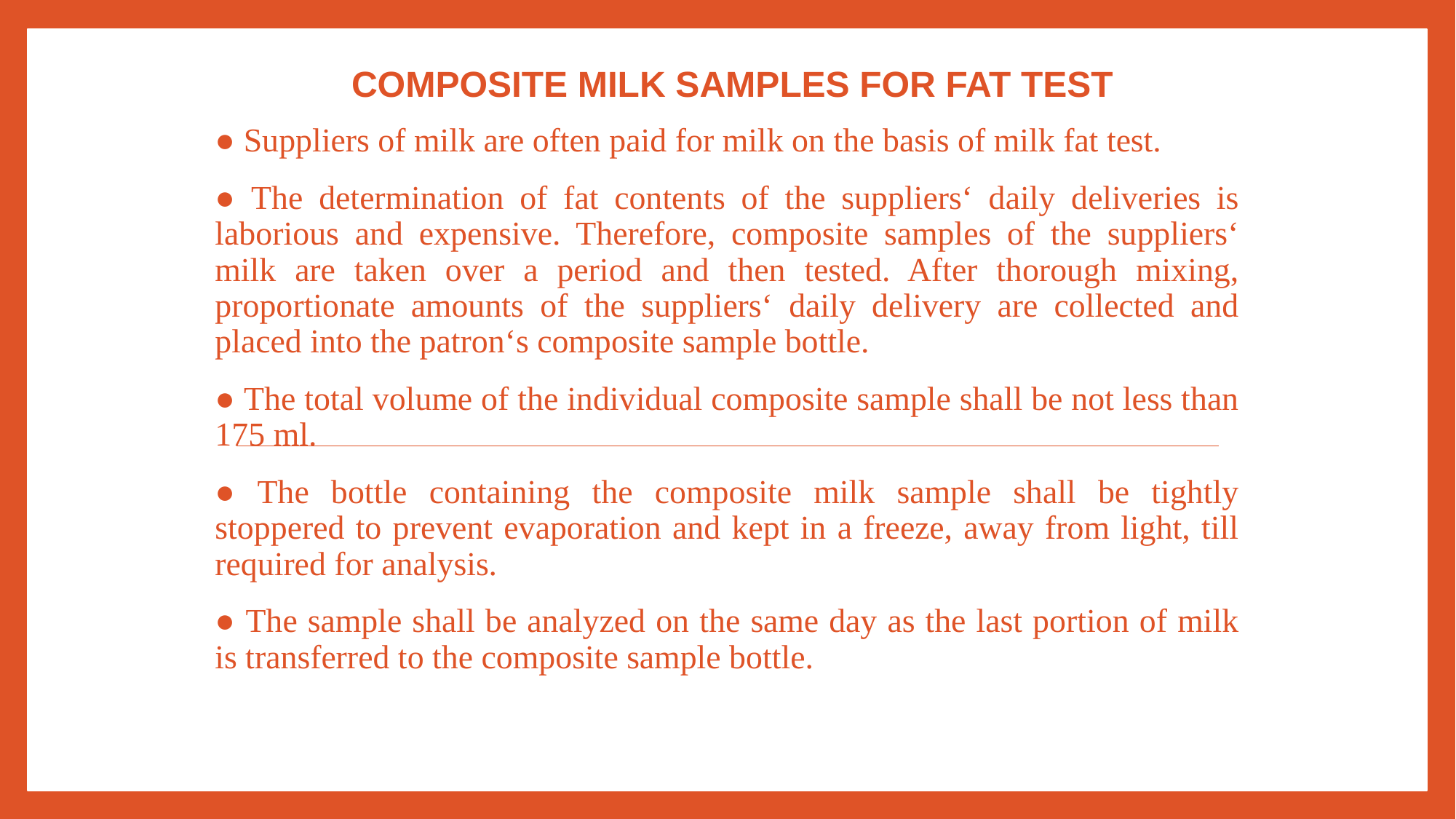

# Composite Milk Samples for Fat test
● Suppliers of milk are often paid for milk on the basis of milk fat test.
● The determination of fat contents of the suppliers‘ daily deliveries is laborious and expensive. Therefore, composite samples of the suppliers‘ milk are taken over a period and then tested. After thorough mixing, proportionate amounts of the suppliers‘ daily delivery are collected and placed into the patron‘s composite sample bottle.
● The total volume of the individual composite sample shall be not less than 175 ml.
● The bottle containing the composite milk sample shall be tightly stoppered to prevent evaporation and kept in a freeze, away from light, till required for analysis.
● The sample shall be analyzed on the same day as the last portion of milk is transferred to the composite sample bottle.